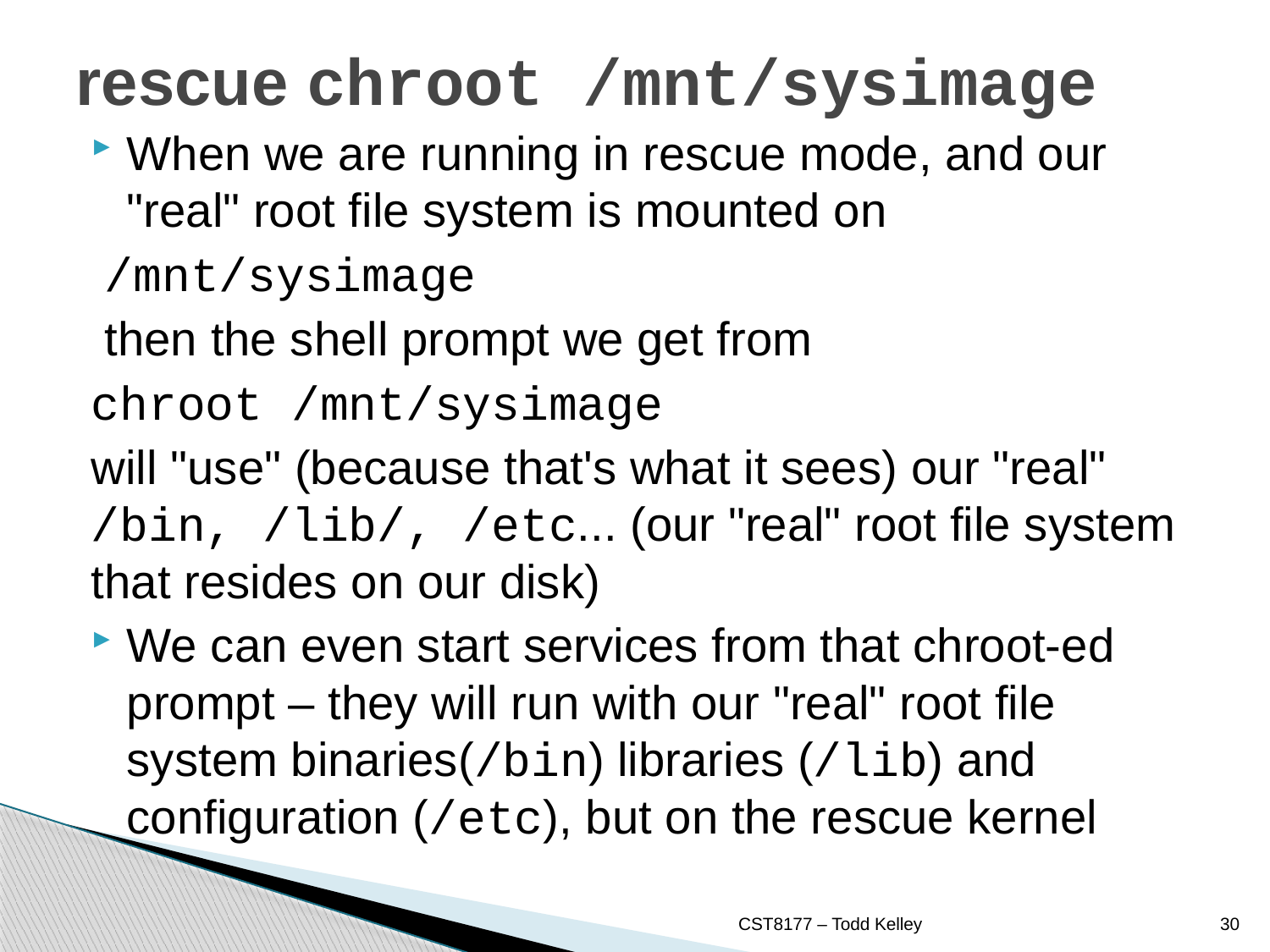

# rescue chroot /mnt/sysimage
When we are running in rescue mode, and our "real" root file system is mounted on
 /mnt/sysimage
 then the shell prompt we get from
chroot /mnt/sysimage
will "use" (because that's what it sees) our "real" /bin, /lib/, /etc... (our "real" root file system that resides on our disk)
We can even start services from that chroot-ed prompt – they will run with our "real" root file system binaries(/bin) libraries (/lib) and configuration (/etc), but on the rescue kernel
CST8177 – Todd Kelley
30